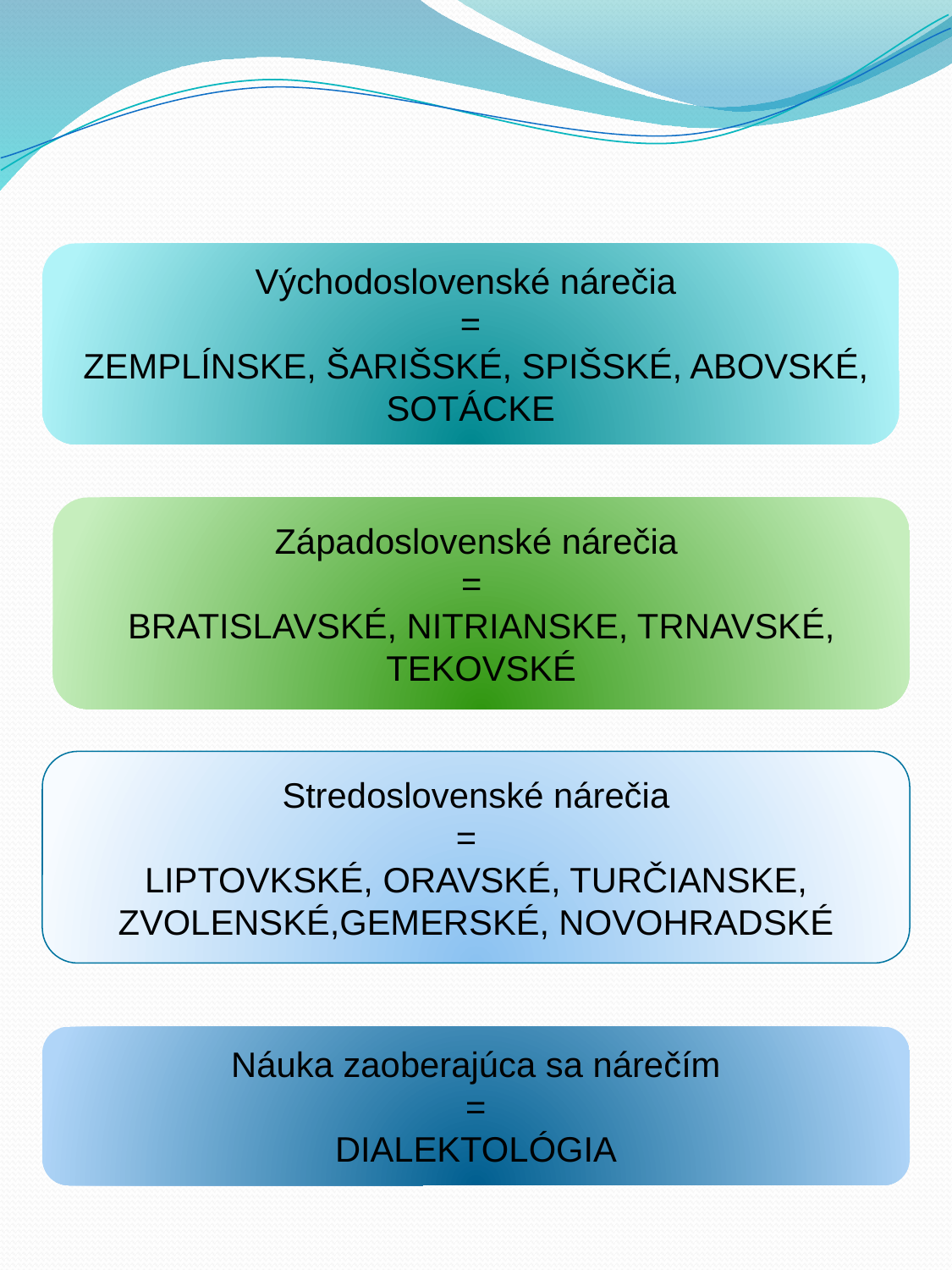

Východoslovenské nárečia
=
 ZEMPLÍNSKE, ŠARIŠSKÉ, SPIŠSKÉ, ABOVSKÉ, SOTÁCKE

Západoslovenské nárečia
=
BRATISLAVSKÉ, NITRIANSKE, TRNAVSKÉ, TEKOVSKÉ

Stredoslovenské nárečia
=
LIPTOVKSKÉ, ORAVSKÉ, TURČIANSKE, ZVOLENSKÉ,GEMERSKÉ, NOVOHRADSKÉ

Náuka zaoberajúca sa nárečím
 =
DIALEKTOLÓGIA